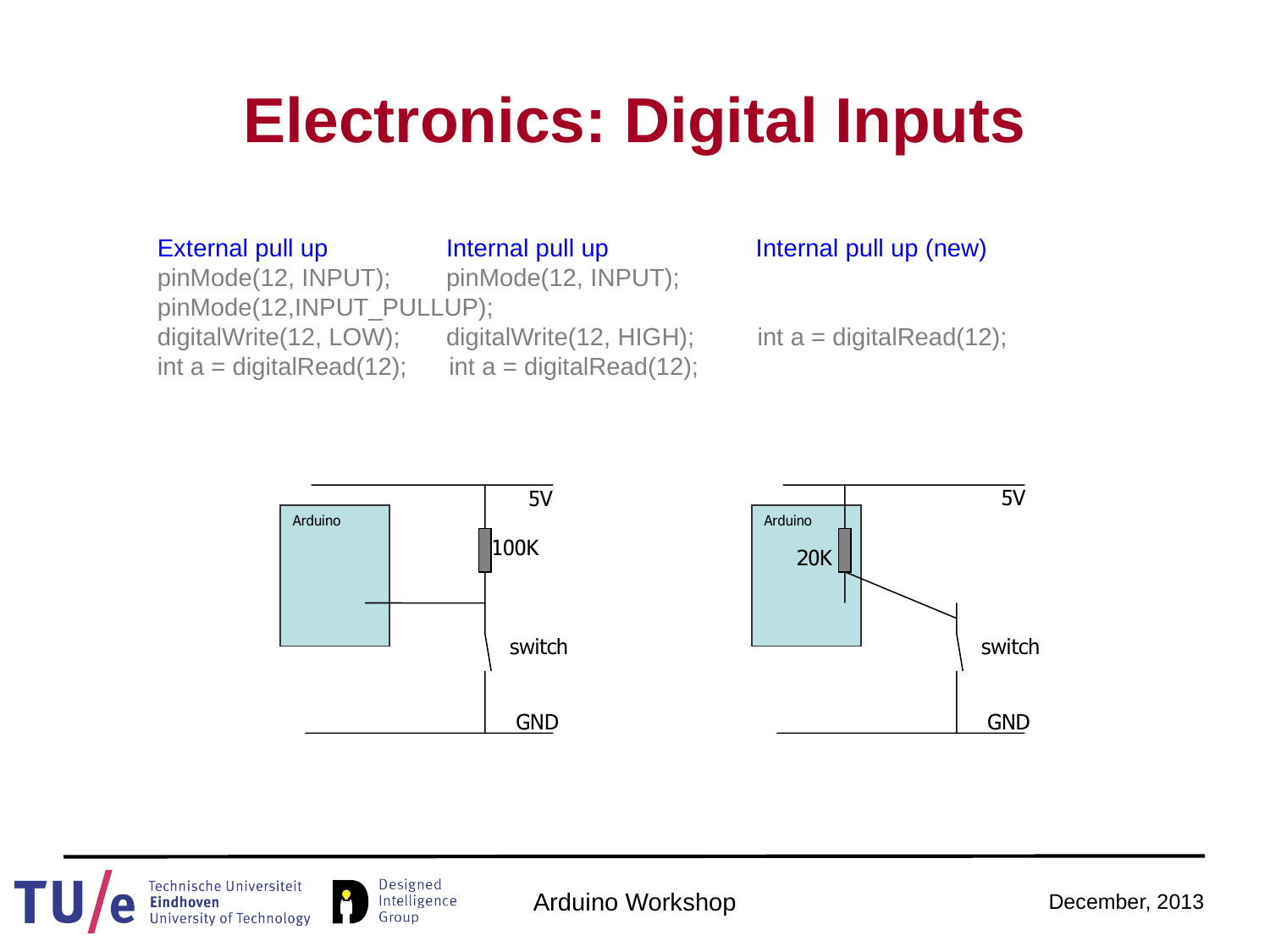

# Electronics: Digital Inputs
External pull up	     Internal pull up	             Internal pull up (new)
pinMode(12, INPUT);	     pinMode(12, INPUT);           pinMode(12,INPUT_PULLUP);
digitalWrite(12, LOW); 	     digitalWrite(12, HIGH);         int a = digitalRead(12);
int a = digitalRead(12);      int a = digitalRead(12);

5V
5V

Arduino
Arduino

100K

20K

switch
switch

GND
GND

Arduino Workshop